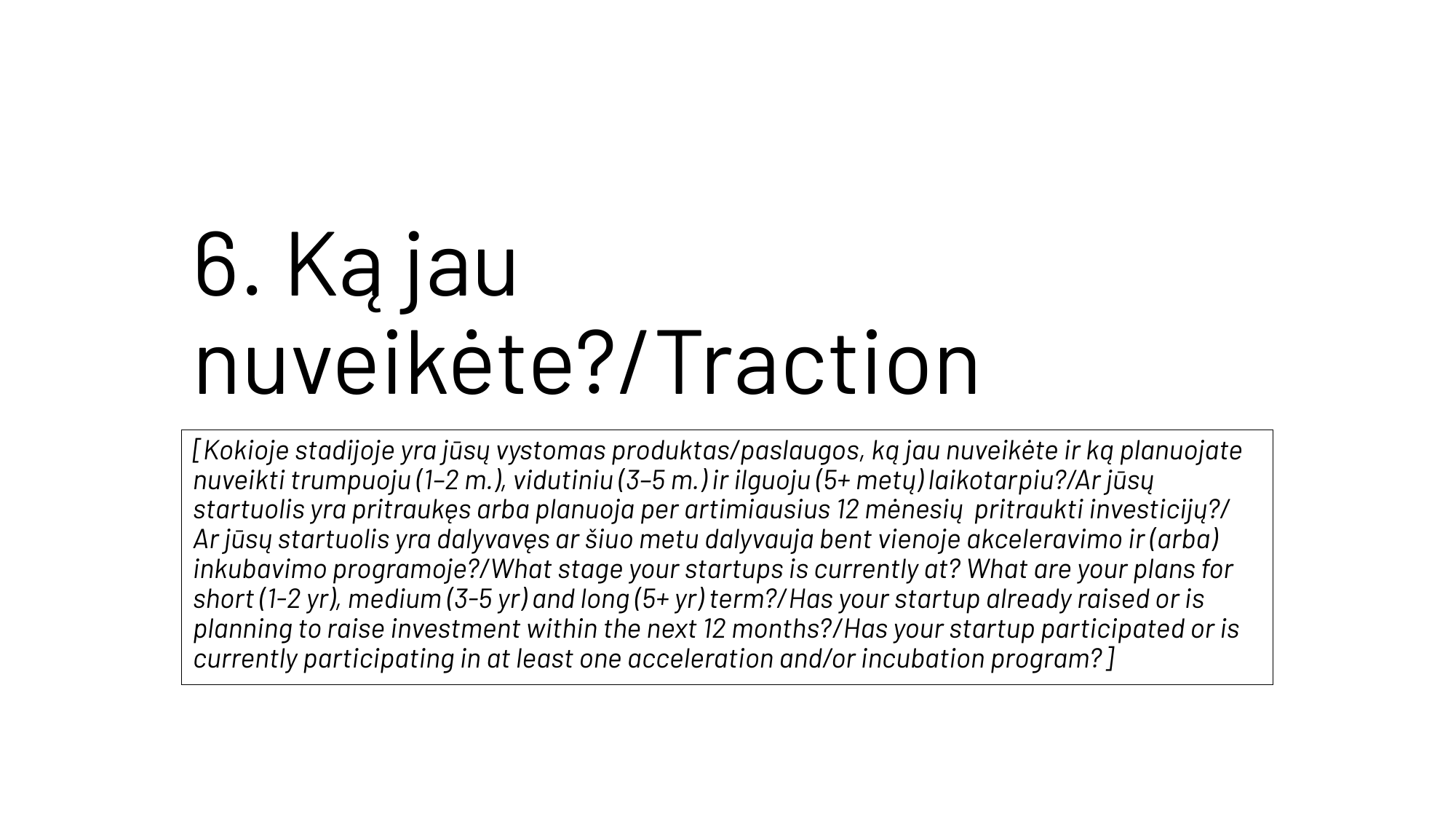

# 6. Ką jau nuveikėte?/Traction

[Kokioje stadijoje yra jūsų vystomas produktas/paslaugos, ką jau nuveikėte ir ką planuojate nuveikti trumpuoju (1–2 m.), vidutiniu (3–5 m.) ir ilguoju (5+ metų) laikotarpiu?/Ar jūsų startuolis yra pritraukęs arba planuoja per artimiausius 12 mėnesių  pritraukti investicijų?/ Ar jūsų startuolis yra dalyvavęs ar šiuo metu dalyvauja bent vienoje akceleravimo ir (arba) inkubavimo programoje?/What stage your startups is currently at? What are your plans for short (1-2 yr), medium (3-5 yr) and long (5+ yr) term?/Has your startup already raised or is planning to raise investment within the next 12 months?/Has your startup participated or is currently participating in at least one acceleration and/or incubation program?]